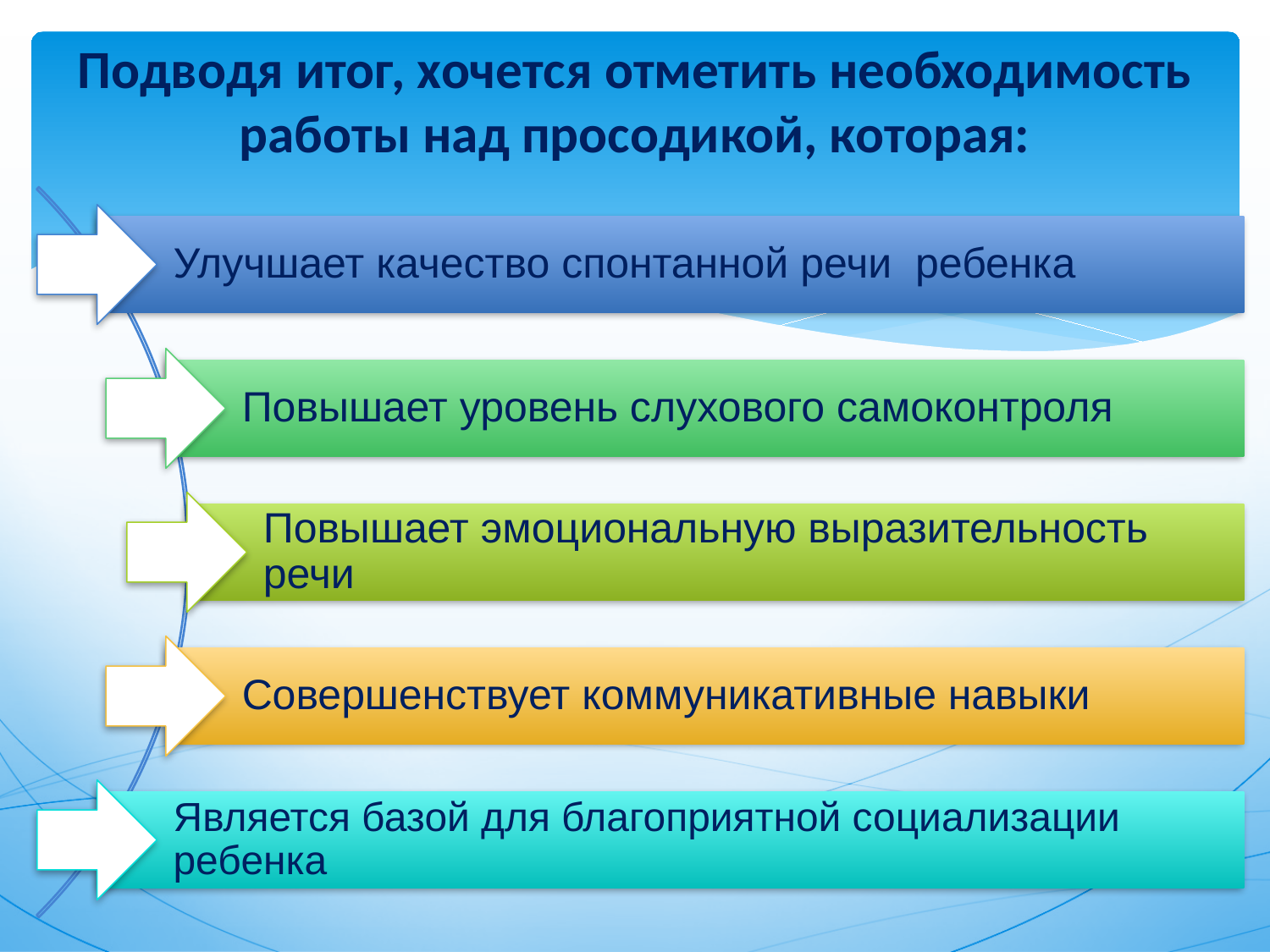

# Подводя итог, хочется отметить необходимость работы над просодикой, которая:
Улучшает качество спонтанной речи  ребенка
Повышает уровень слухового самоконтроля
Повышает эмоциональную выразительность речи
Совершенствует коммуникативные навыки
Является базой для благоприятной социализации ребенка